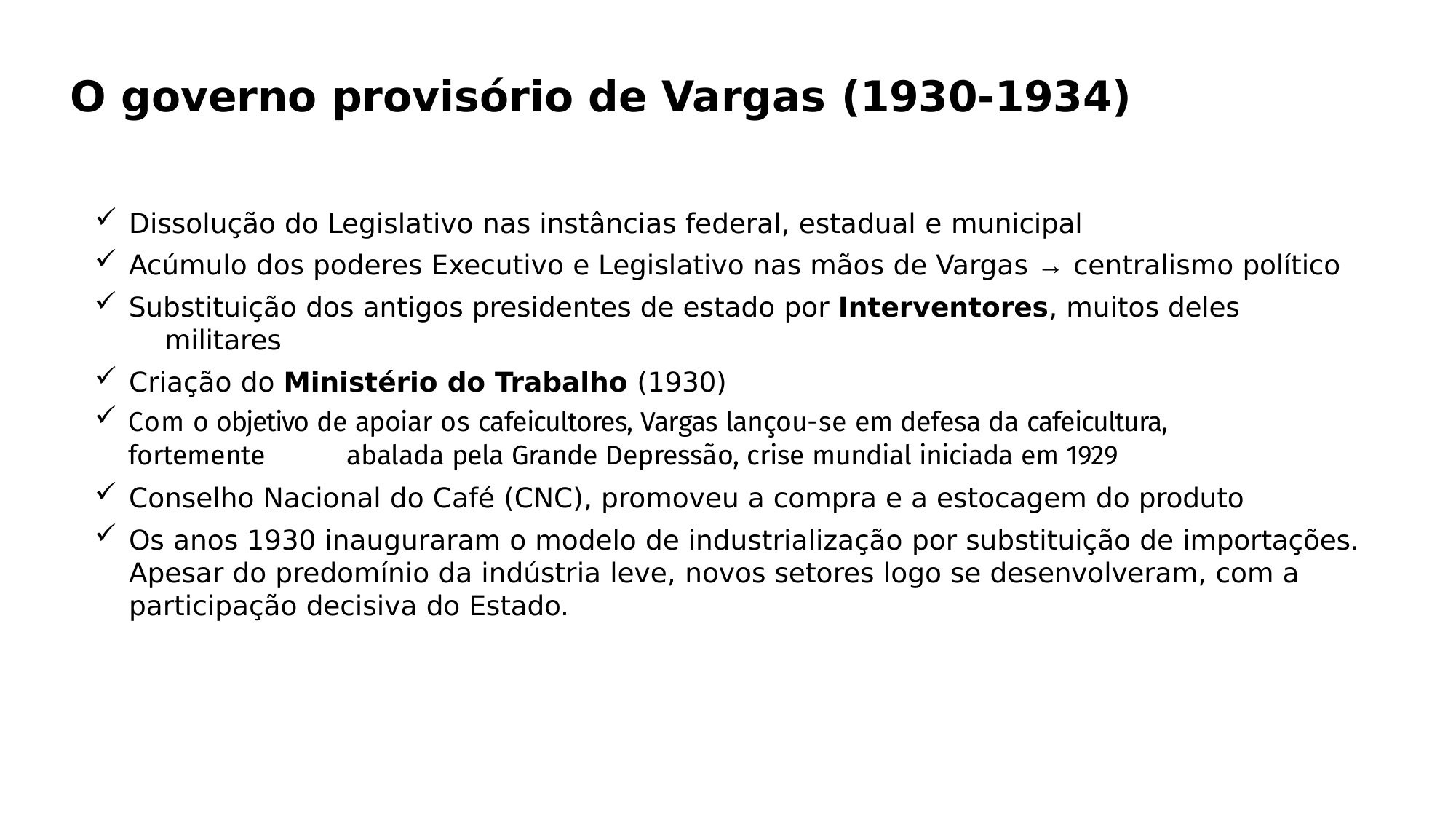

O governo provisório de Vargas (1930-1934)
Dissolução do Legislativo nas instâncias federal, estadual e municipal
Acúmulo dos poderes Executivo e Legislativo nas mãos de Vargas → centralismo político
Substituição dos antigos presidentes de estado por Interventores, muitos deles 	militares
Criação do Ministério do Trabalho (1930)
Com o objetivo de apoiar os cafeicultores, Vargas lançou-se em defesa da cafeicultura, fortemente 	abalada pela Grande Depressão, crise mundial iniciada em 1929
Conselho Nacional do Café (CNC), promoveu a compra e a estocagem do produto
Os anos 1930 inauguraram o modelo de industrialização por substituição de importações. Apesar do predomínio da indústria leve, novos setores logo se desenvolveram, com a participação decisiva do Estado.